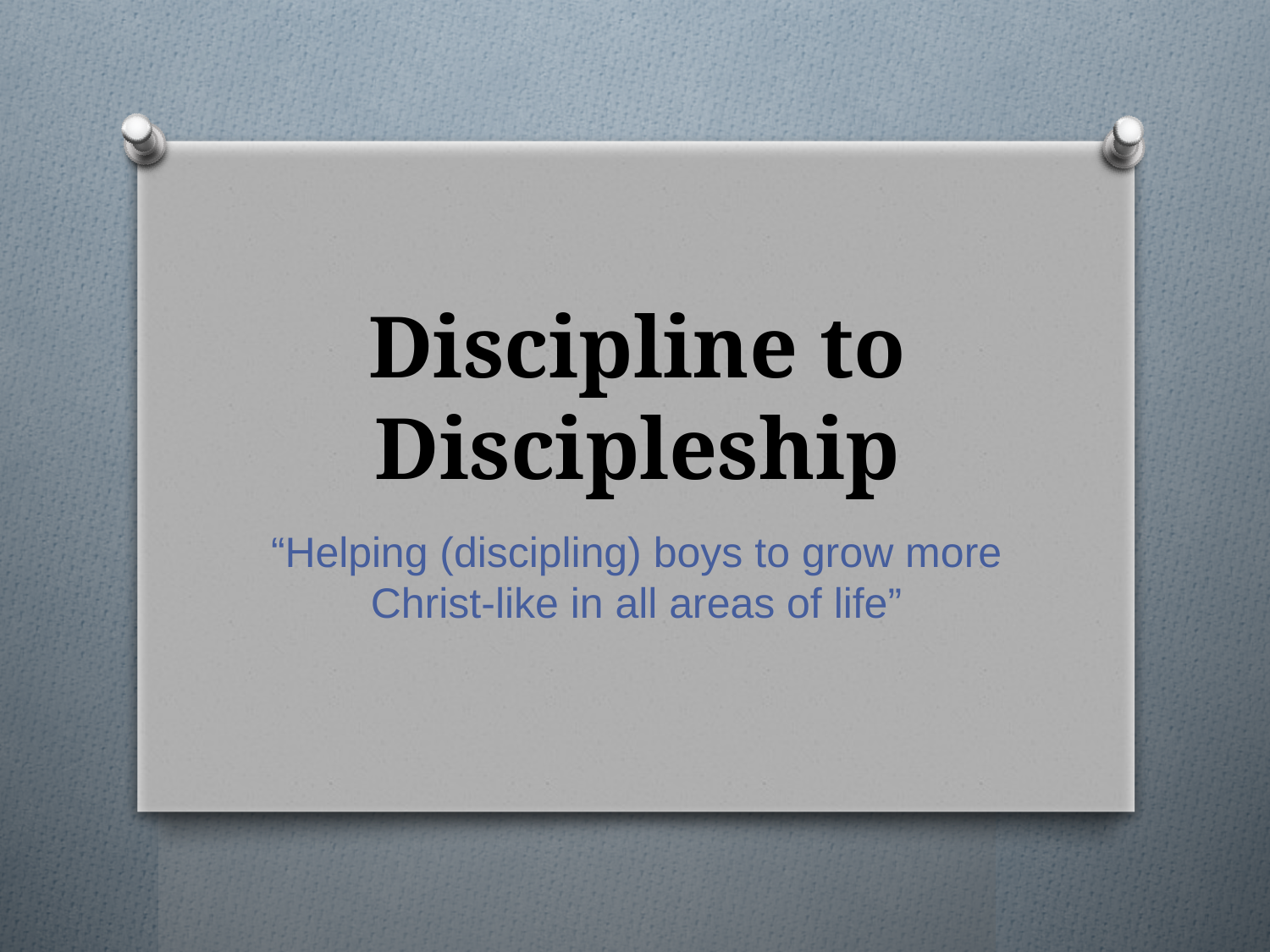

# Discipline to Discipleship
“Helping (discipling) boys to grow more Christ-like in all areas of life”